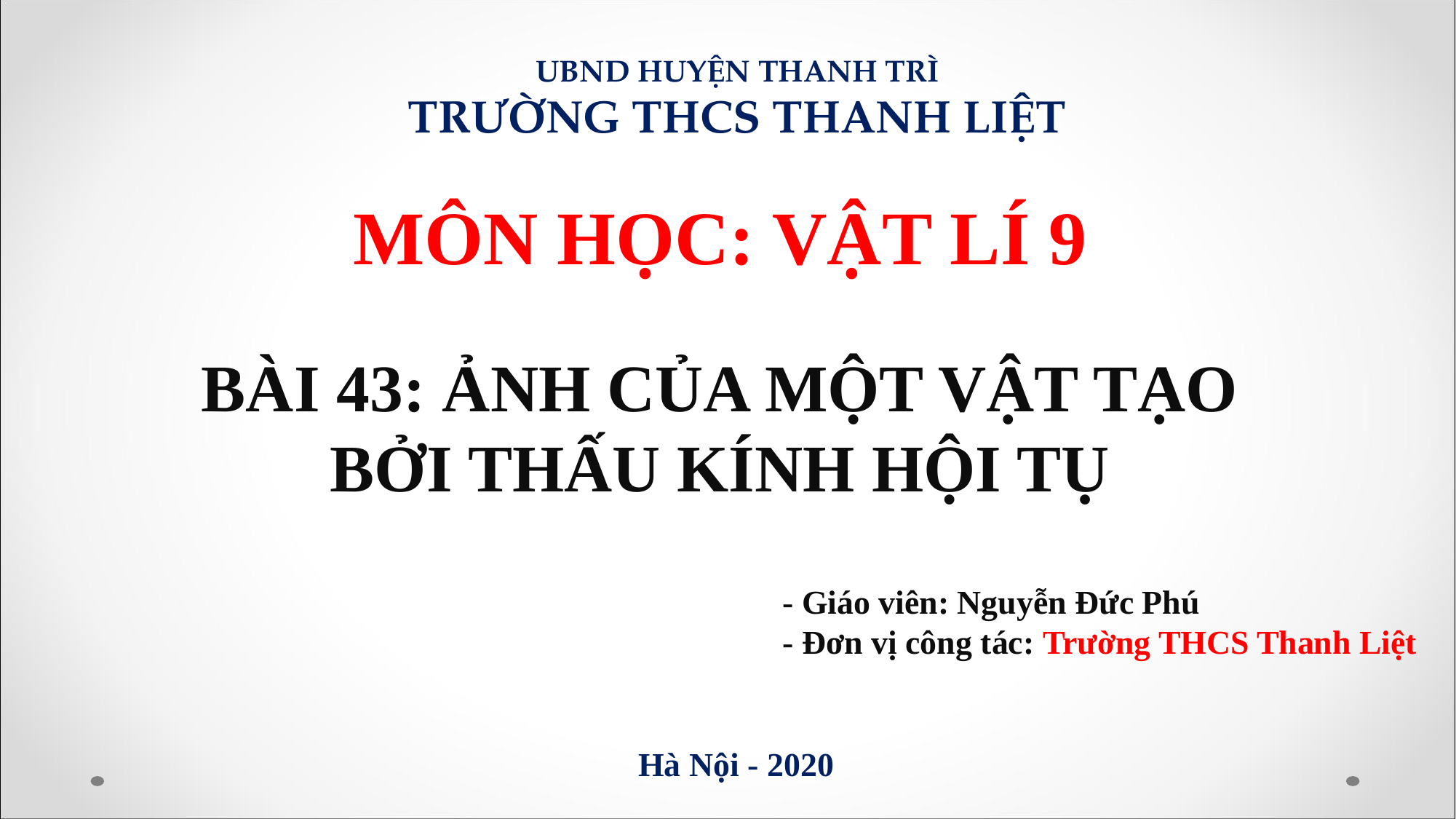

UBND HUYỆN THANH TRÌ
TRƯỜNG THCS THANH LIỆT
MÔN HỌC: VẬT LÍ 9
BÀI 43: ẢNH CỦA MỘT VẬT TẠO BỞI THẤU KÍNH HỘI TỤ
- Giáo viên: Nguyễn Đức Phú
- Đơn vị công tác: Trường THCS Thanh Liệt
Hà Nội - 2020